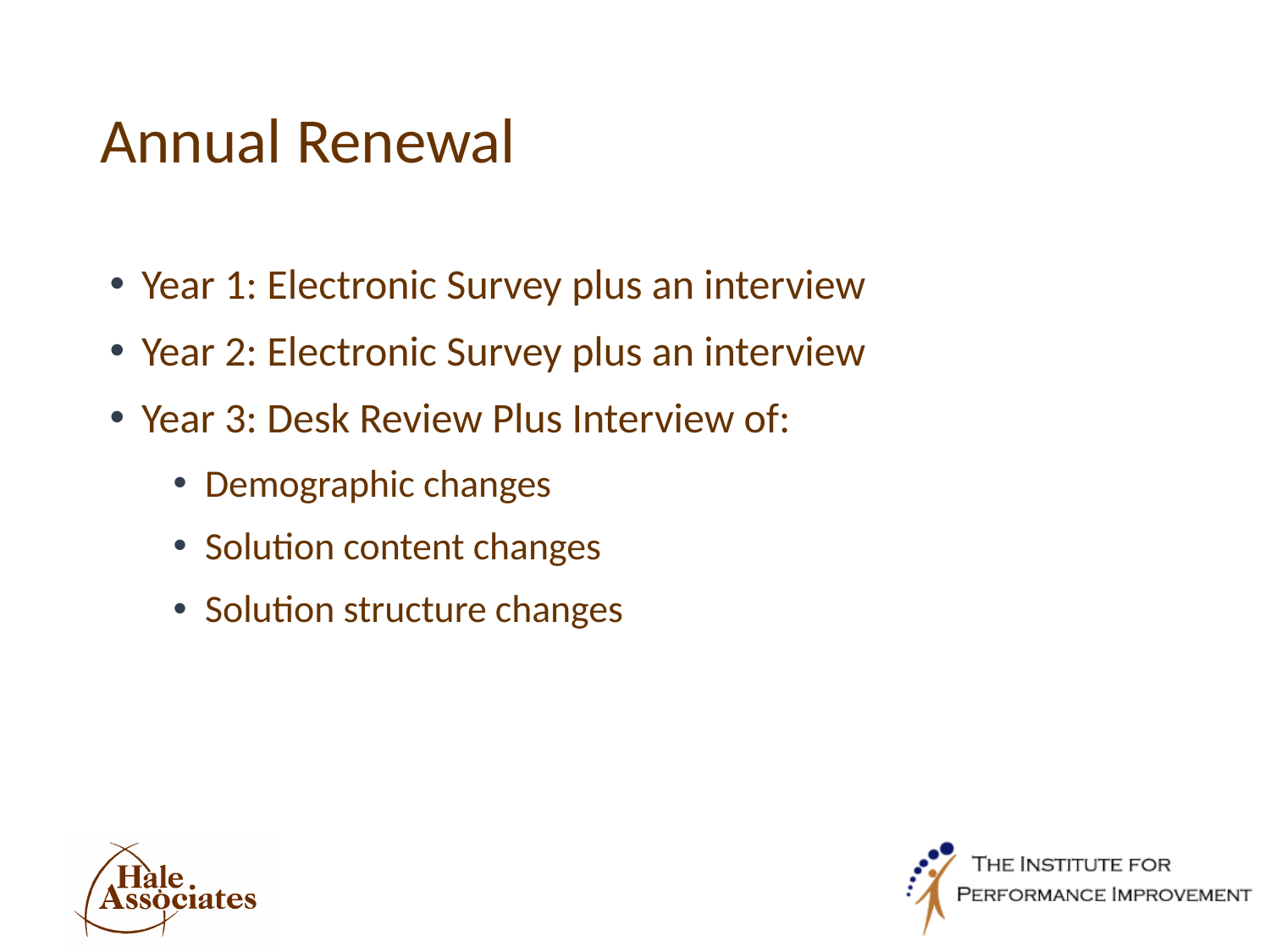

# Annual Renewal
Year 1: Electronic Survey plus an interview
Year 2: Electronic Survey plus an interview
Year 3: Desk Review Plus Interview of:
Demographic changes
Solution content changes
Solution structure changes